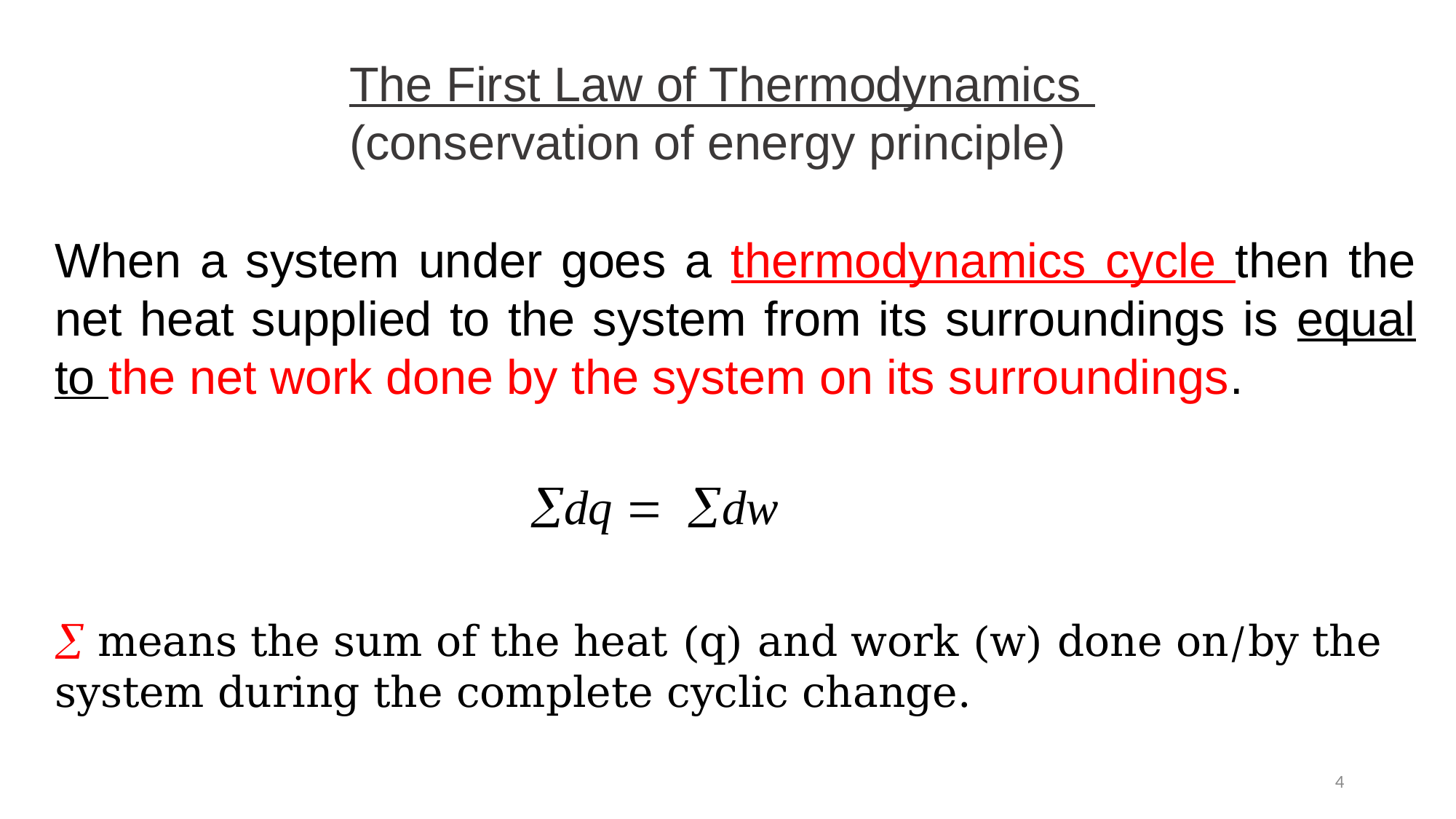

The First Law of Thermodynamics
(conservation of energy principle)
When a system under goes a thermodynamics cycle then the net heat supplied to the system from its surroundings is equal to the net work done by the system on its surroundings.
∑dq = ∑dw
∑ means the sum of the heat (q) and work (w) done on/by the system during the complete cyclic change.
4